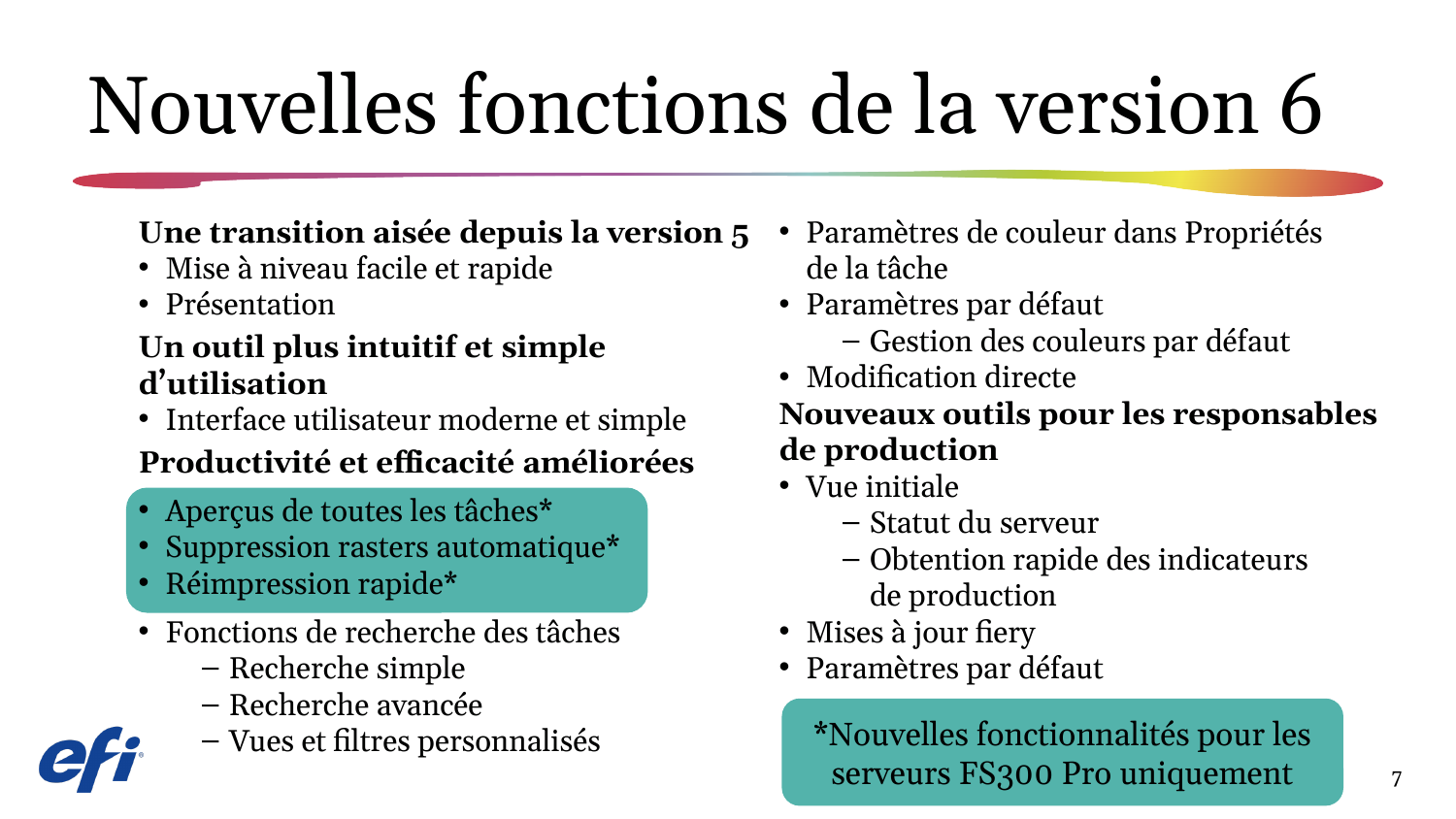

# Nouvelles fonctions de la version 6
Une transition aisée depuis la version 5
Mise à niveau facile et rapide
Présentation
Un outil plus intuitif et simple d’utilisation
Interface utilisateur moderne et simple
Productivité et efficacité améliorées
Aperçus de toutes les tâches*
Suppression rasters automatique*
Réimpression rapide*
Fonctions de recherche des tâches
Recherche simple
Recherche avancée
Vues et filtres personnalisés
Paramètres de couleur dans Propriétés
de la tâche
Paramètres par défaut
Gestion des couleurs par défaut
Modification directe
Nouveaux outils pour les responsables de production
Vue initiale
Statut du serveur
Obtention rapide des indicateurs
de production
Mises à jour fiery
Paramètres par défaut

*Nouvelles fonctionnalités pour les serveurs FS300 Pro uniquement
7